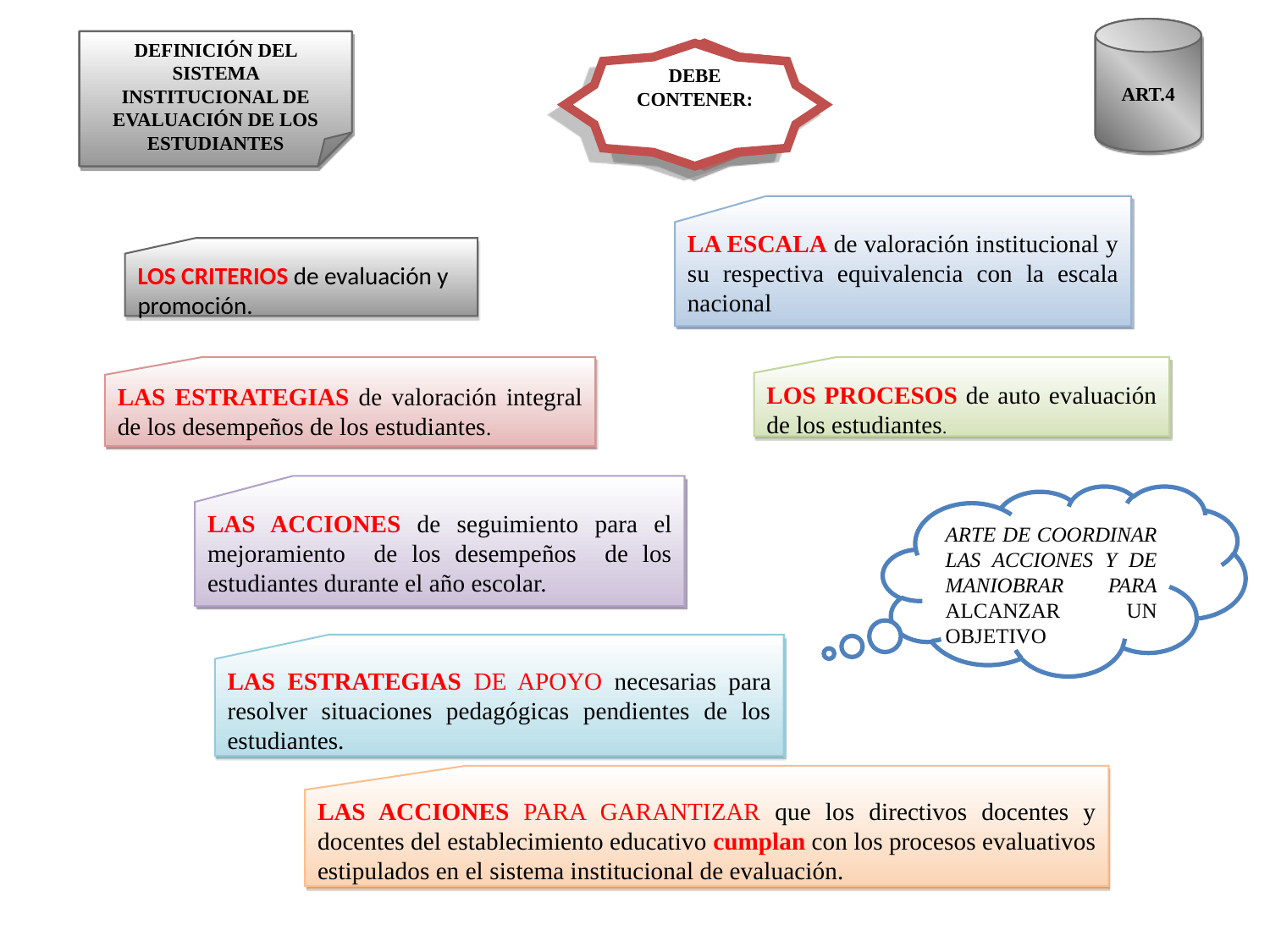

ART.4

ART.4

ART.4
DEFINICIÓN DEL SISTEMA INSTITUCIONAL DE EVALUACIÓN DE LOS ESTUDIANTES
DEFINICIÓN DEL SISTEMA INSTITUCIONAL DE EVALUACIÓN DE LOS ESTUDIANTES
DEFINICIÓN DEL SISTEMA INSTITUCIONAL DE EVALUACIÓN DE LOS ESTUDIANTES
DEBE
CONTENER:
DEBE
CONTENER:
DEBE
CONTENER:
LA ESCALA de valoración institucional y su respectiva equivalencia con la escala nacional
LOS CRITERIOS de evaluación y promoción.
LAS ESTRATEGIAS de valoración integral de los desempeños de los estudiantes.
LOS PROCESOS de auto evaluación de los estudiantes.
LAS ACCIONES de seguimiento para el mejoramiento  de los desempeños  de los estudiantes durante el año escolar.
ARTE DE COORDINAR LAS ACCIONES Y DE MANIOBRAR PARA ALCANZAR UN OBJETIVO
LAS ESTRATEGIAS DE APOYO necesarias para resolver situaciones pedagógicas pendientes de los estudiantes.
LAS ACCIONES PARA GARANTIZAR que los directivos docentes y docentes del establecimiento educativo cumplan con los procesos evaluativos estipulados en el sistema institucional de evaluación.